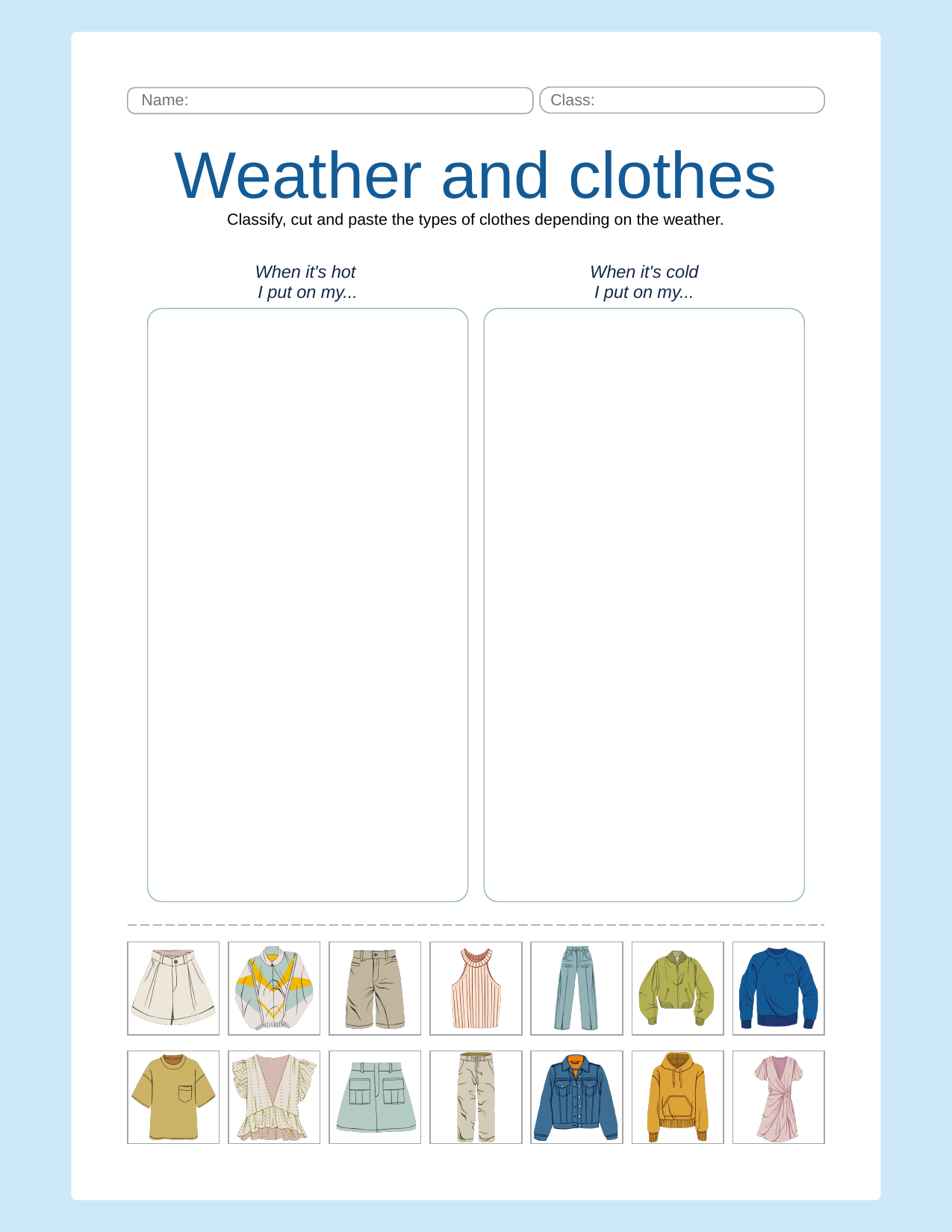

Name:
Class:

Weather and clothes
Classify, cut and paste the types of clothes depending on the weather.
When it's hot
I put on my...
When it's cold
I put on my...